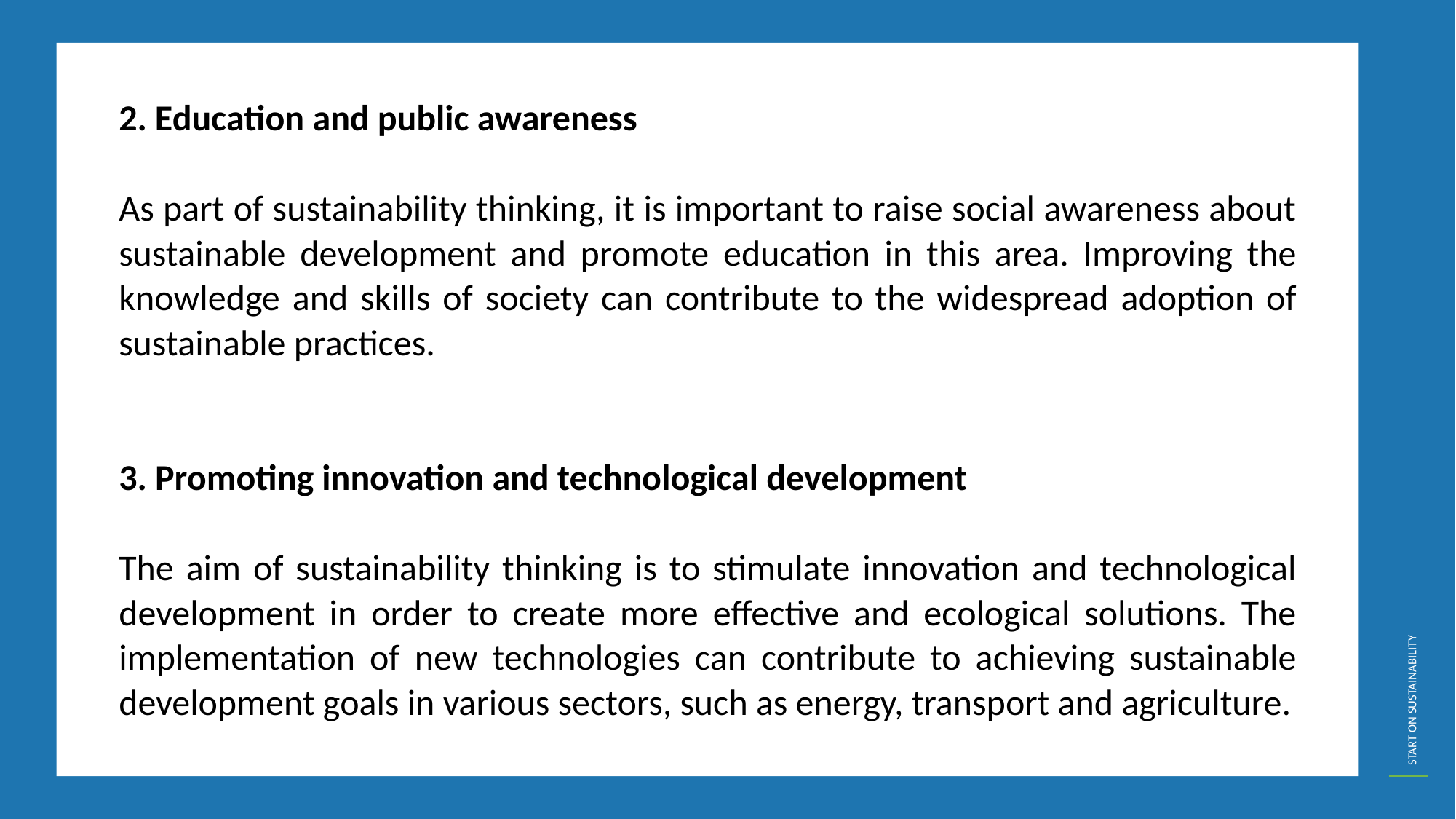

2. Education and public awareness

As part of sustainability thinking, it is important to raise social awareness about sustainable development and promote education in this area. Improving the knowledge and skills of society can contribute to the widespread adoption of sustainable practices.

3. Promoting innovation and technological development

The aim of sustainability thinking is to stimulate innovation and technological development in order to create more effective and ecological solutions. The implementation of new technologies can contribute to achieving sustainable development goals in various sectors, such as energy, transport and agriculture.